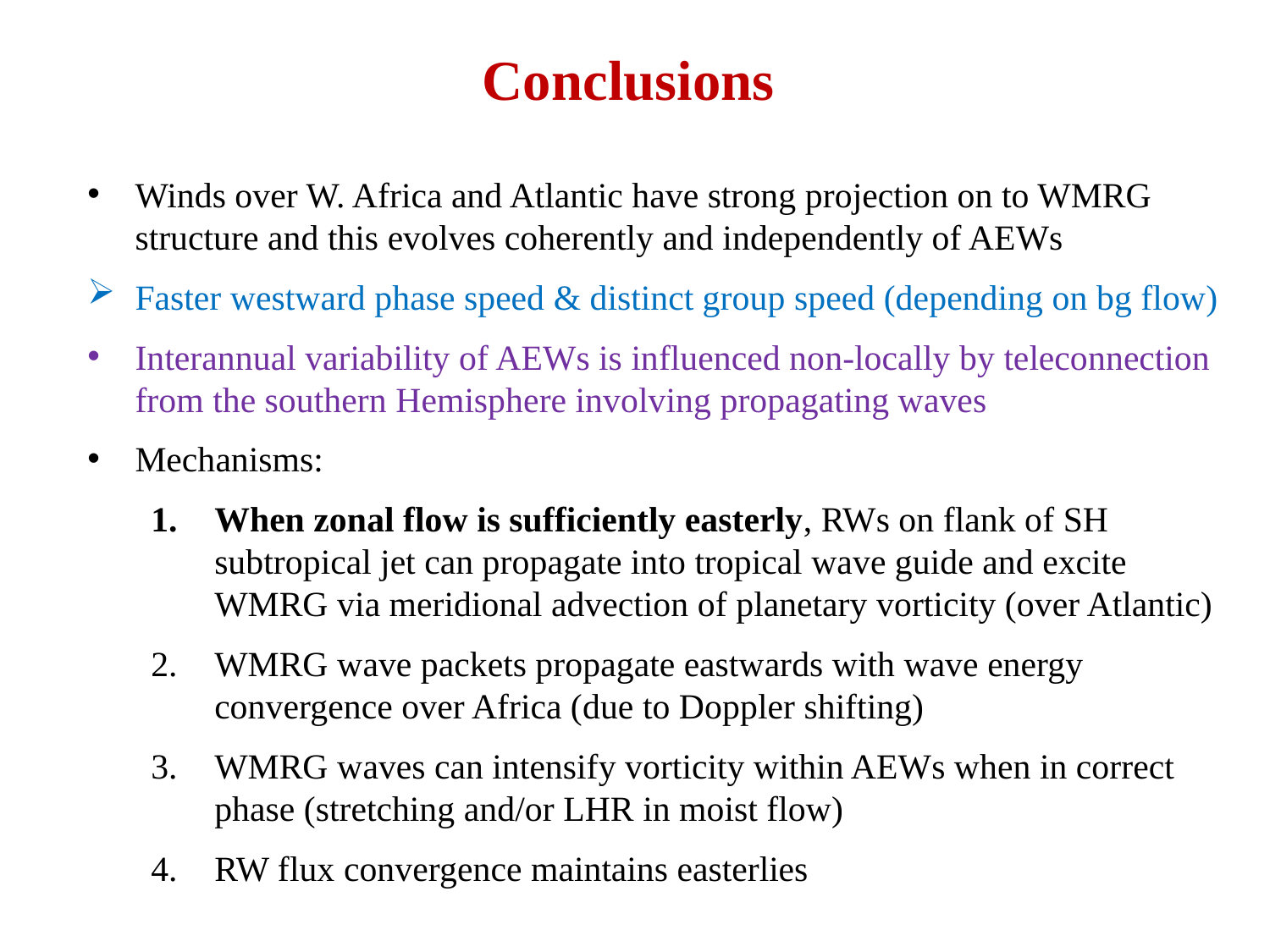

# Conclusions
Winds over W. Africa and Atlantic have strong projection on to WMRG structure and this evolves coherently and independently of AEWs
Faster westward phase speed & distinct group speed (depending on bg flow)
Interannual variability of AEWs is influenced non-locally by teleconnection from the southern Hemisphere involving propagating waves
Mechanisms:
When zonal flow is sufficiently easterly, RWs on flank of SH subtropical jet can propagate into tropical wave guide and excite WMRG via meridional advection of planetary vorticity (over Atlantic)
WMRG wave packets propagate eastwards with wave energy convergence over Africa (due to Doppler shifting)
WMRG waves can intensify vorticity within AEWs when in correct phase (stretching and/or LHR in moist flow)
RW flux convergence maintains easterlies